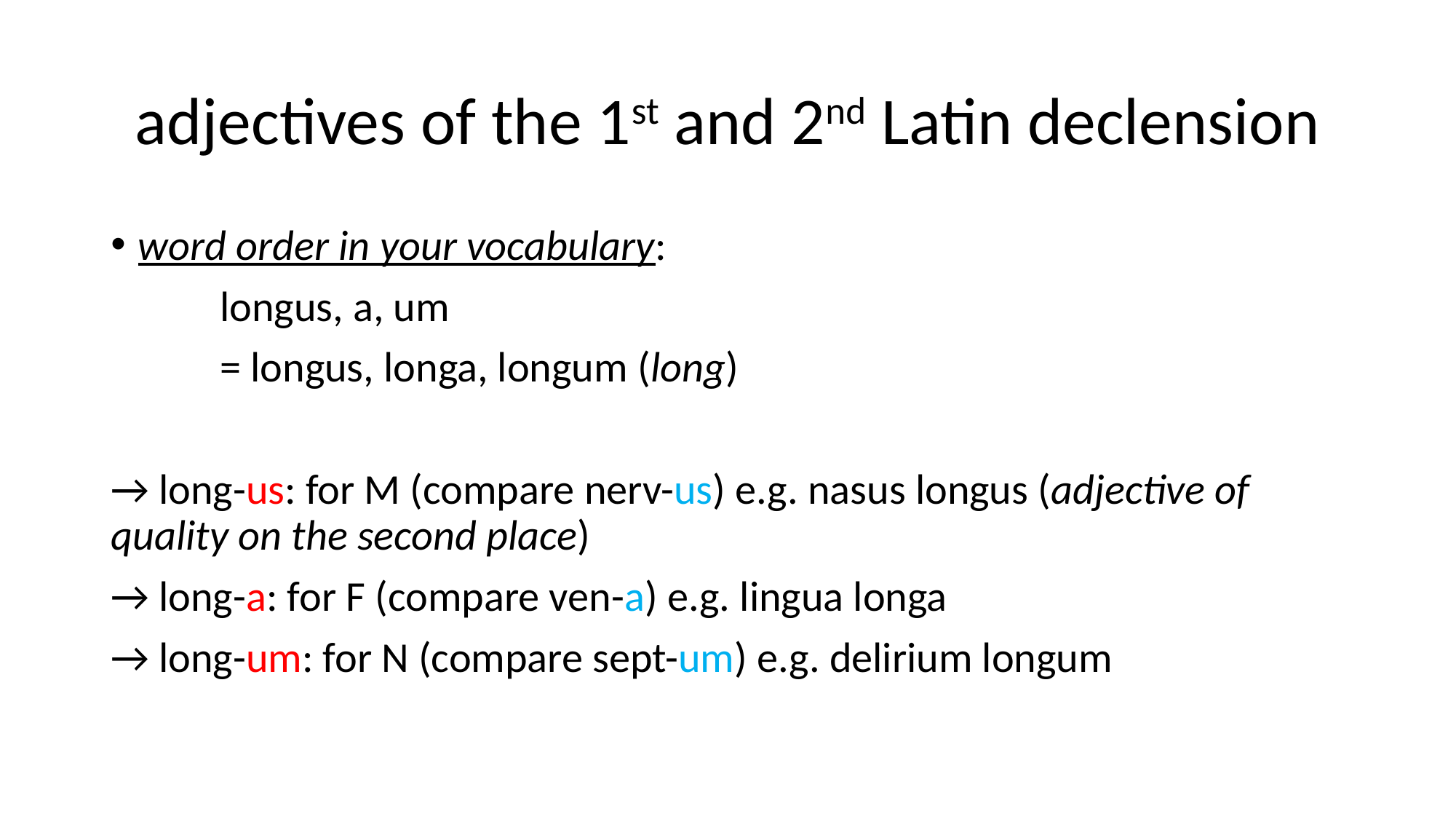

# adjectives of the 1st and 2nd Latin declension
word order in your vocabulary:
	longus, a, um
	= longus, longa, longum (long)

→ long-us: for M (compare nerv-us) e.g. nasus longus (adjective of quality on the second place)
→ long-a: for F (compare ven-a) e.g. lingua longa
→ long-um: for N (compare sept-um) e.g. delirium longum